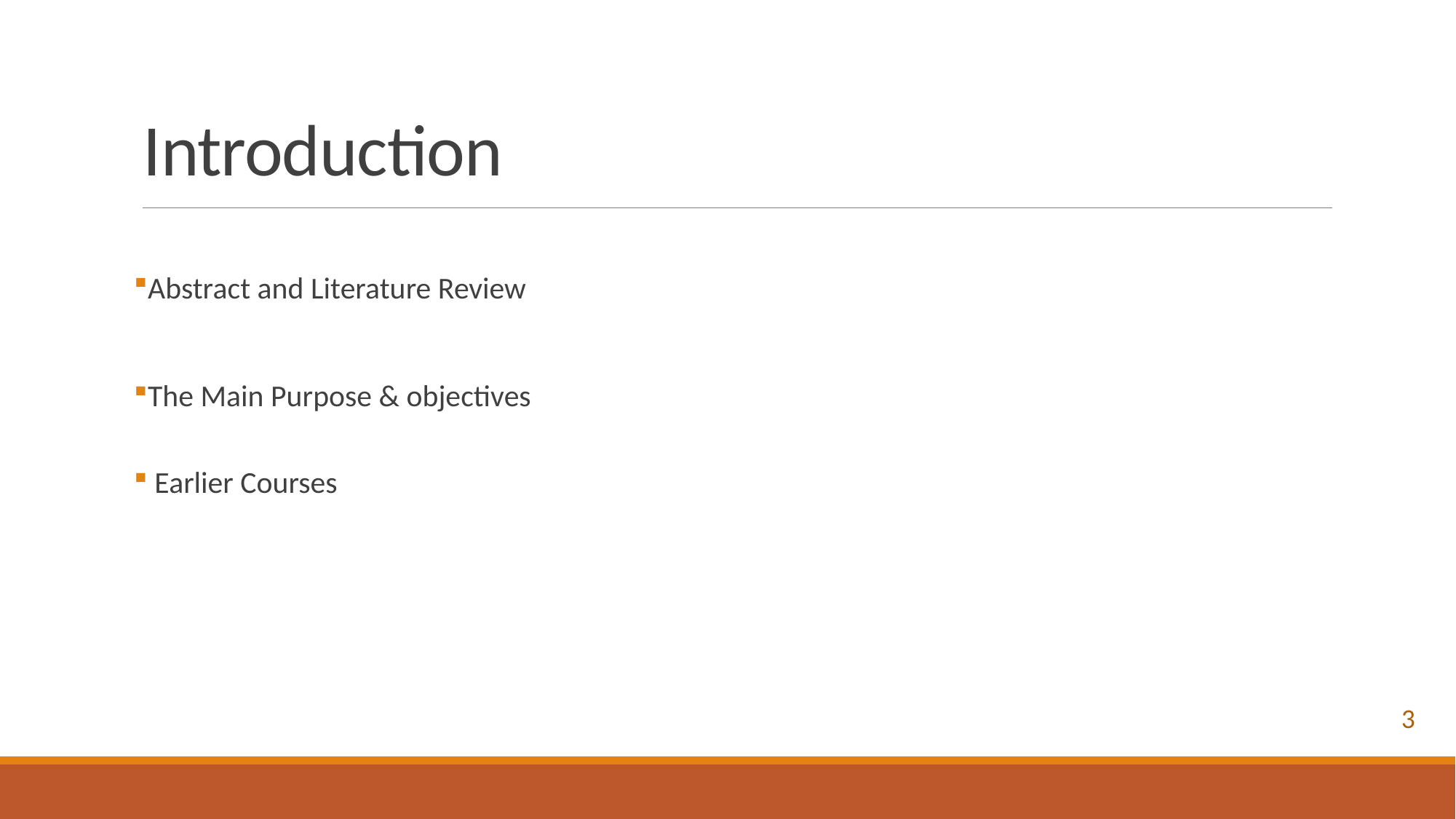

# Introduction

Abstract and Literature Review

The Main Purpose & objectives
 Earlier Courses

3